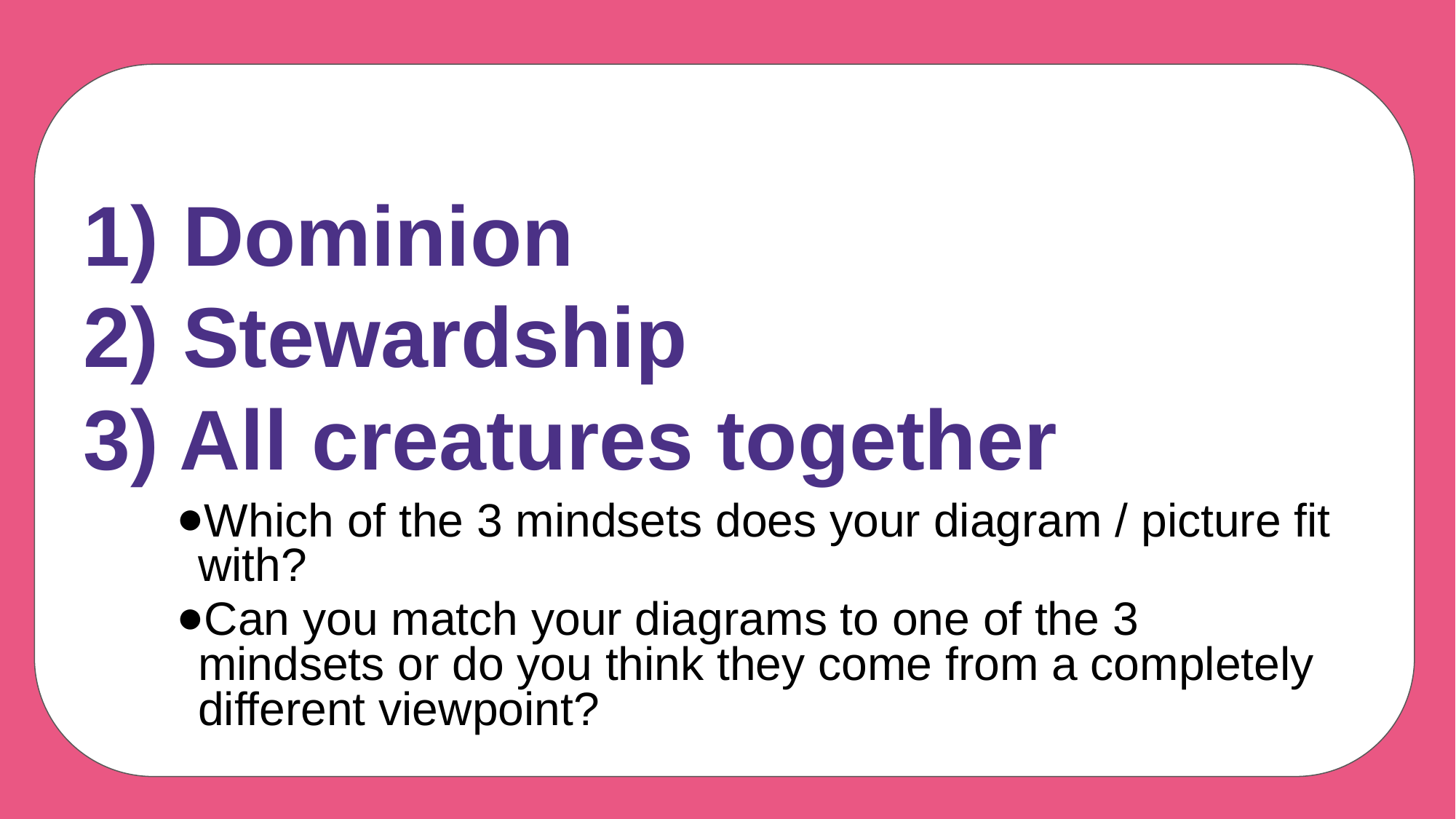

# 1) Dominion 2) Stewardship 3) All creatures together
Which of the 3 mindsets does your diagram / picture fit with?
Can you match your diagrams to one of the 3 mindsets or do you think they come from a completely different viewpoint?